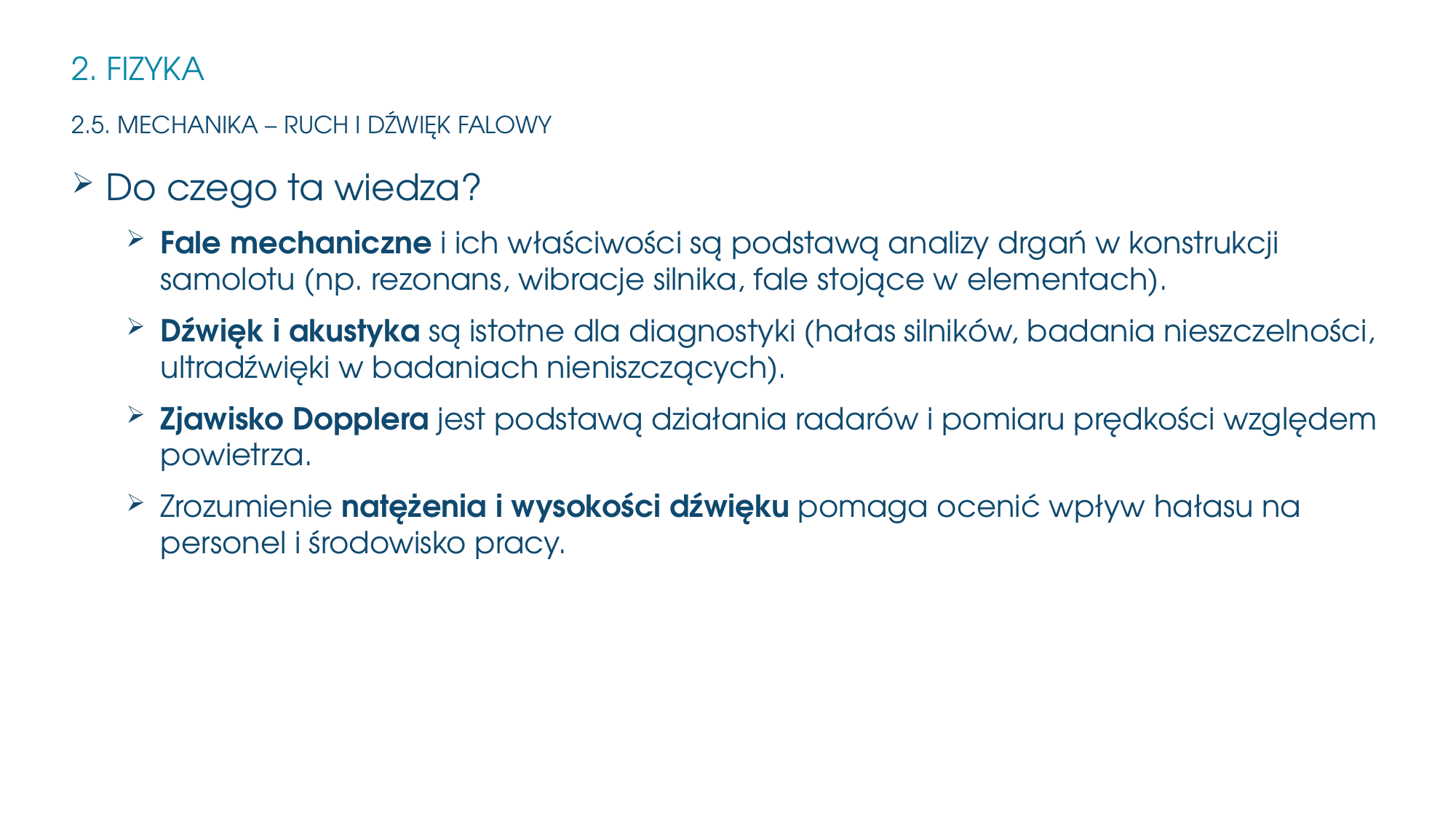

# 2. Fizyka 2.5. Mechanika – Ruch i dźwięk falowy
Do czego ta wiedza?
Fale mechaniczne i ich właściwości są podstawą analizy drgań w konstrukcji samolotu (np. rezonans, wibracje silnika, fale stojące w elementach).
Dźwięk i akustyka są istotne dla diagnostyki (hałas silników, badania nieszczelności, ultradźwięki w badaniach nieniszczących).
Zjawisko Dopplera jest podstawą działania radarów i pomiaru prędkości względem powietrza.
Zrozumienie natężenia i wysokości dźwięku pomaga ocenić wpływ hałasu na personel i środowisko pracy.